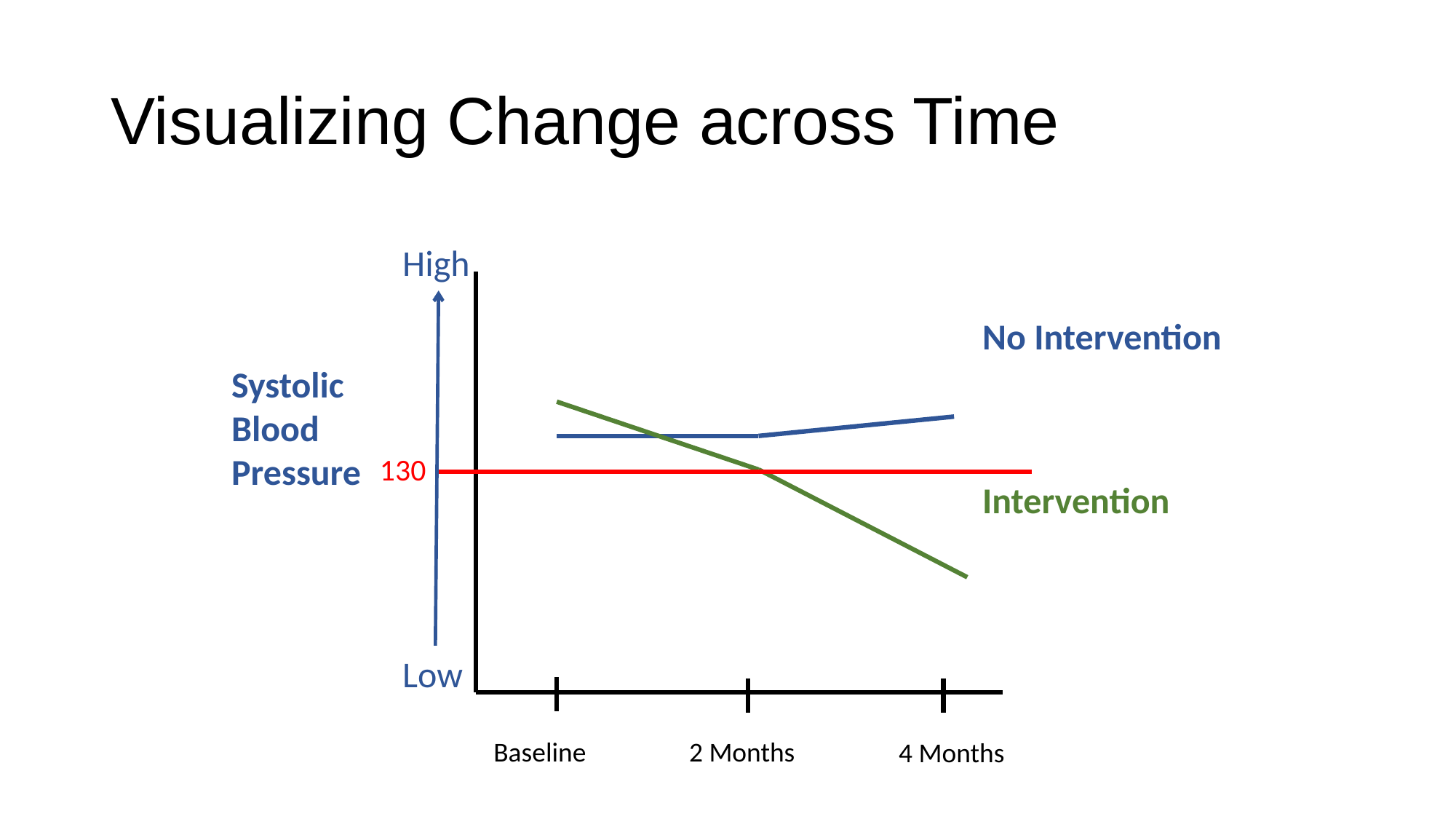

# Visualizing Change across Time
High
No Intervention
Intervention
Systolic Blood Pressure
130
Low
Baseline
2 Months
4 Months